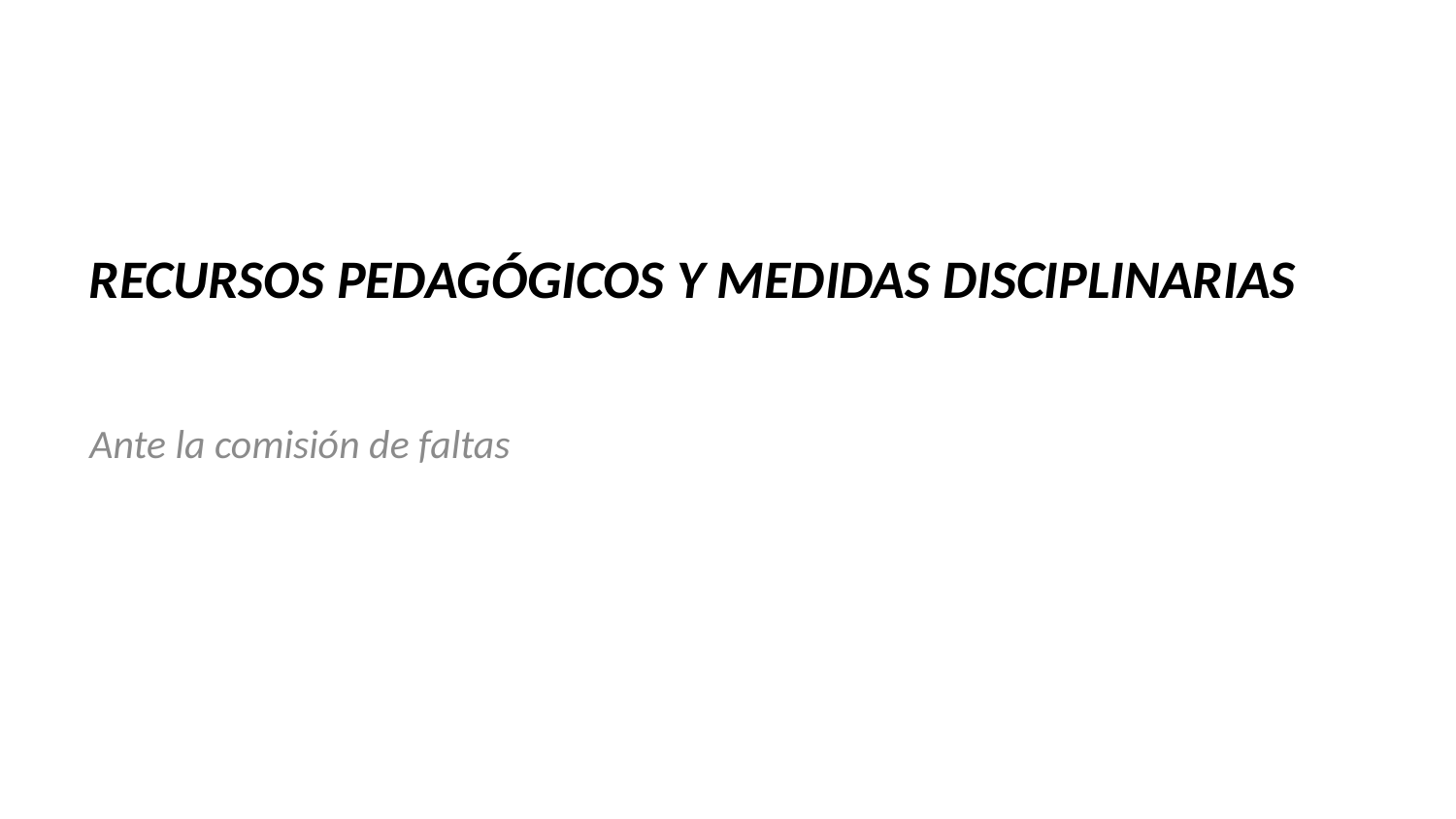

# Recursos pedagógicos y medidas disciplinarias
Ante la comisión de faltas